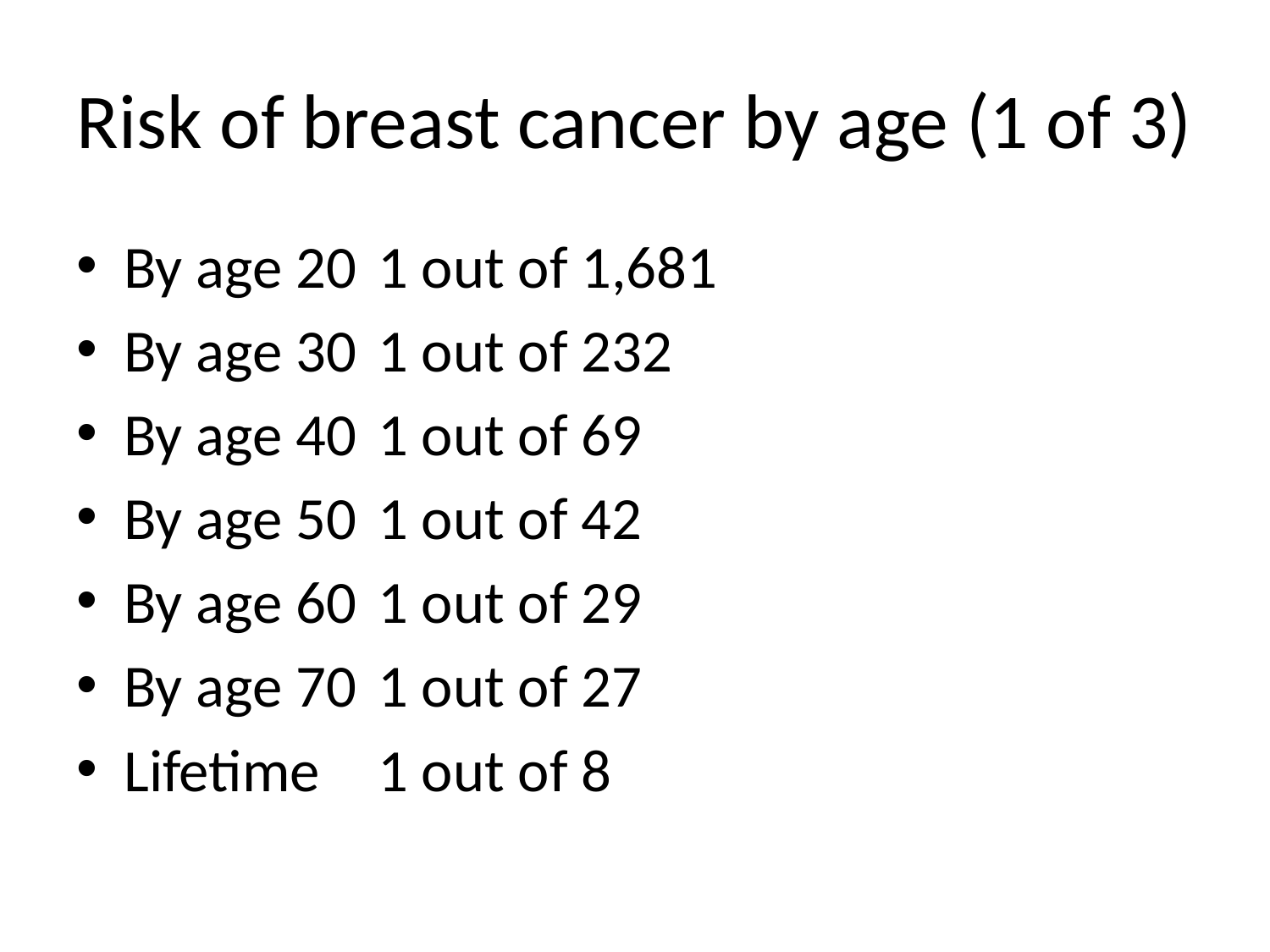

# Risk of breast cancer by age (1 of 3)
By age 20 	1 out of 1,681
By age 30 	1 out of 232
By age 40 	1 out of 69
By age 50 	1 out of 42
By age 60 	1 out of 29
By age 70 	1 out of 27
Lifetime 	1 out of 8